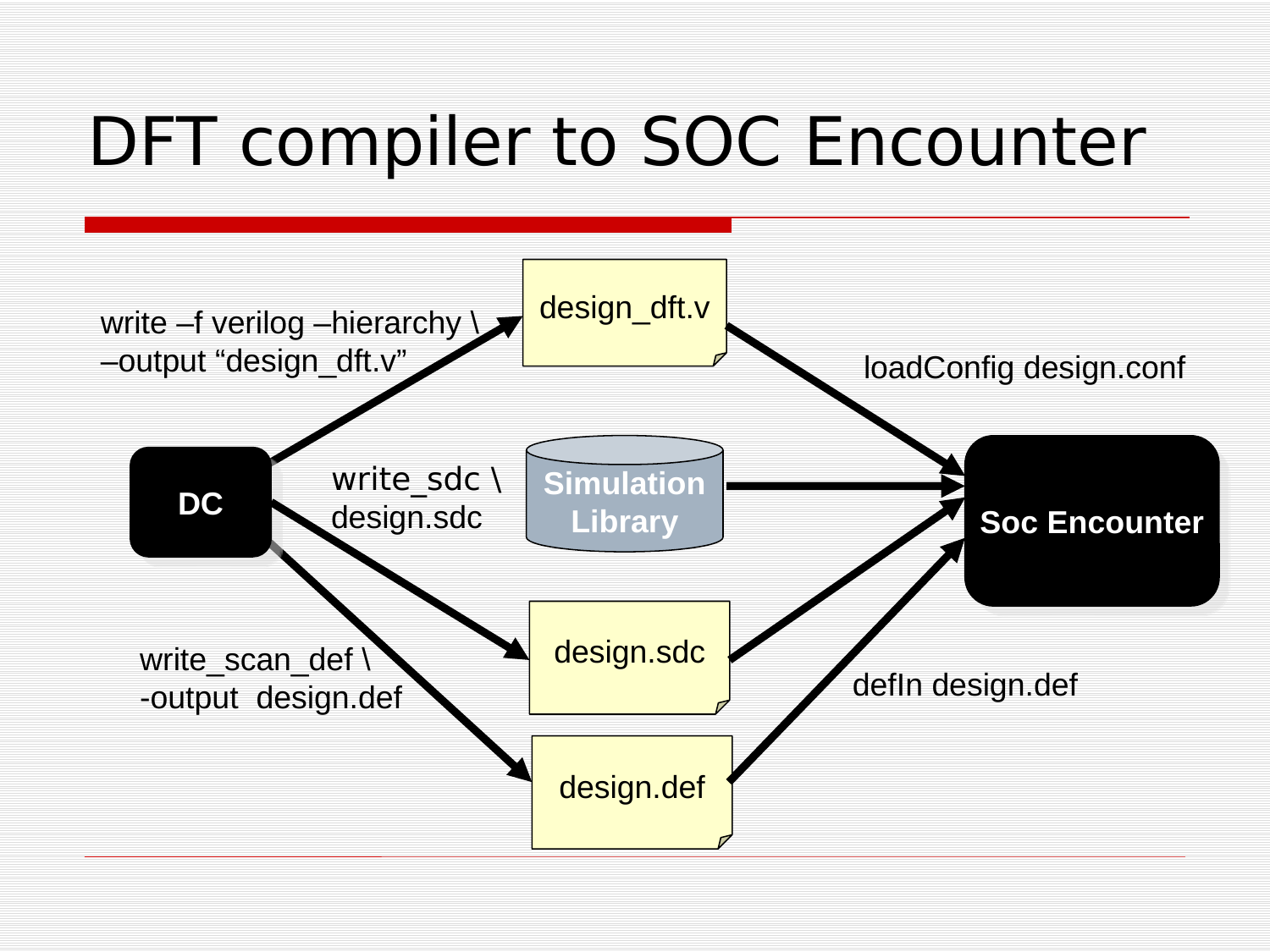

DFT compiler to SOC Encounter
design_dft.v
write –f verilog –hierarchy \
–output “design_dft.v”

loadConfig design.conf
Simulation
Library
Soc Encounter
DC
write_sdc \
design.sdc

design.sdc
write_scan_def \
-output  design.def
defIn design.def
design.def